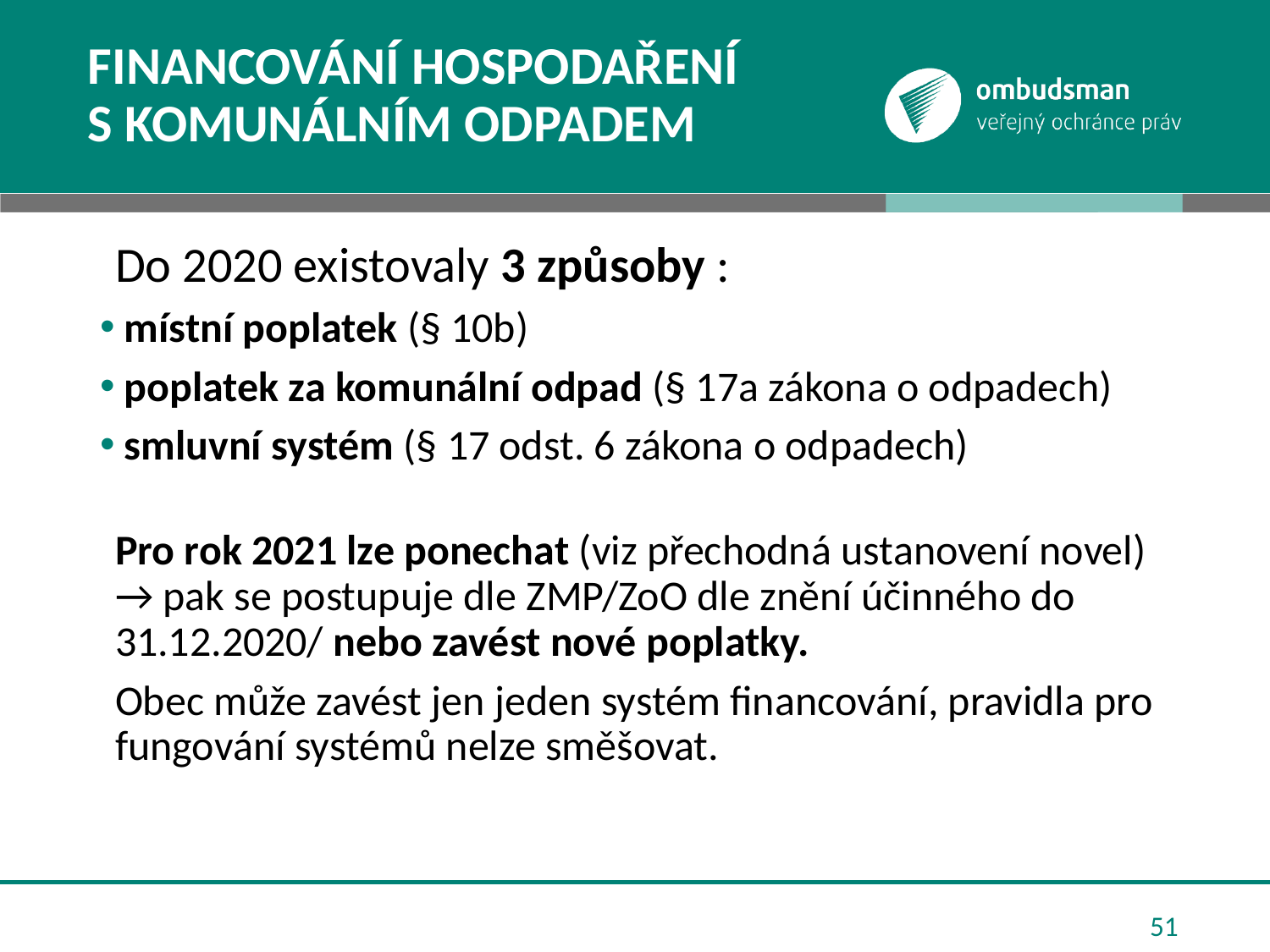

# Financování hospodaření s komunálním odpadem
Do 2020 existovaly 3 způsoby :
 místní poplatek (§ 10b)
 poplatek za komunální odpad (§ 17a zákona o odpadech)
 smluvní systém (§ 17 odst. 6 zákona o odpadech) st. 6 zákona o odpadech)
Pro rok 2021 lze ponechat (viz přechodná ustanovení novel) → pak se postupuje dle ZMP/ZoO dle znění účinného do 31.12.2020/ nebo zavést nové poplatky.
Obec může zavést jen jeden systém financování, pravidla pro fungování systémů nelze směšovat.

51